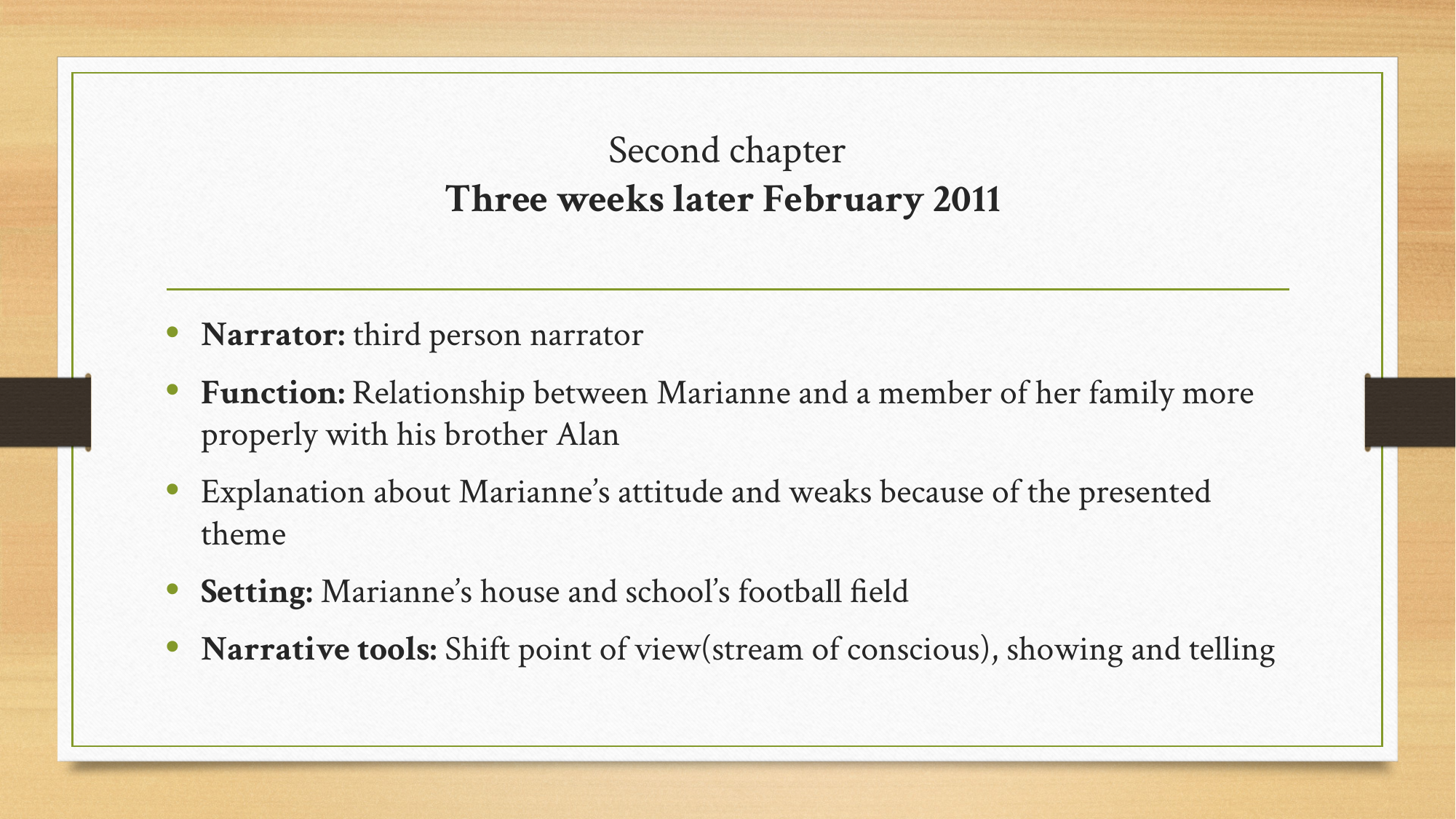

# Second chapter Three weeks later February 2011
Narrator: third person narrator
Function: Relationship between Marianne and a member of her family more properly with his brother Alan
Explanation about Marianne’s attitude and weaks because of the presented theme
Setting: Marianne’s house and school’s football field
Narrative tools: Shift point of view(stream of conscious), showing and telling